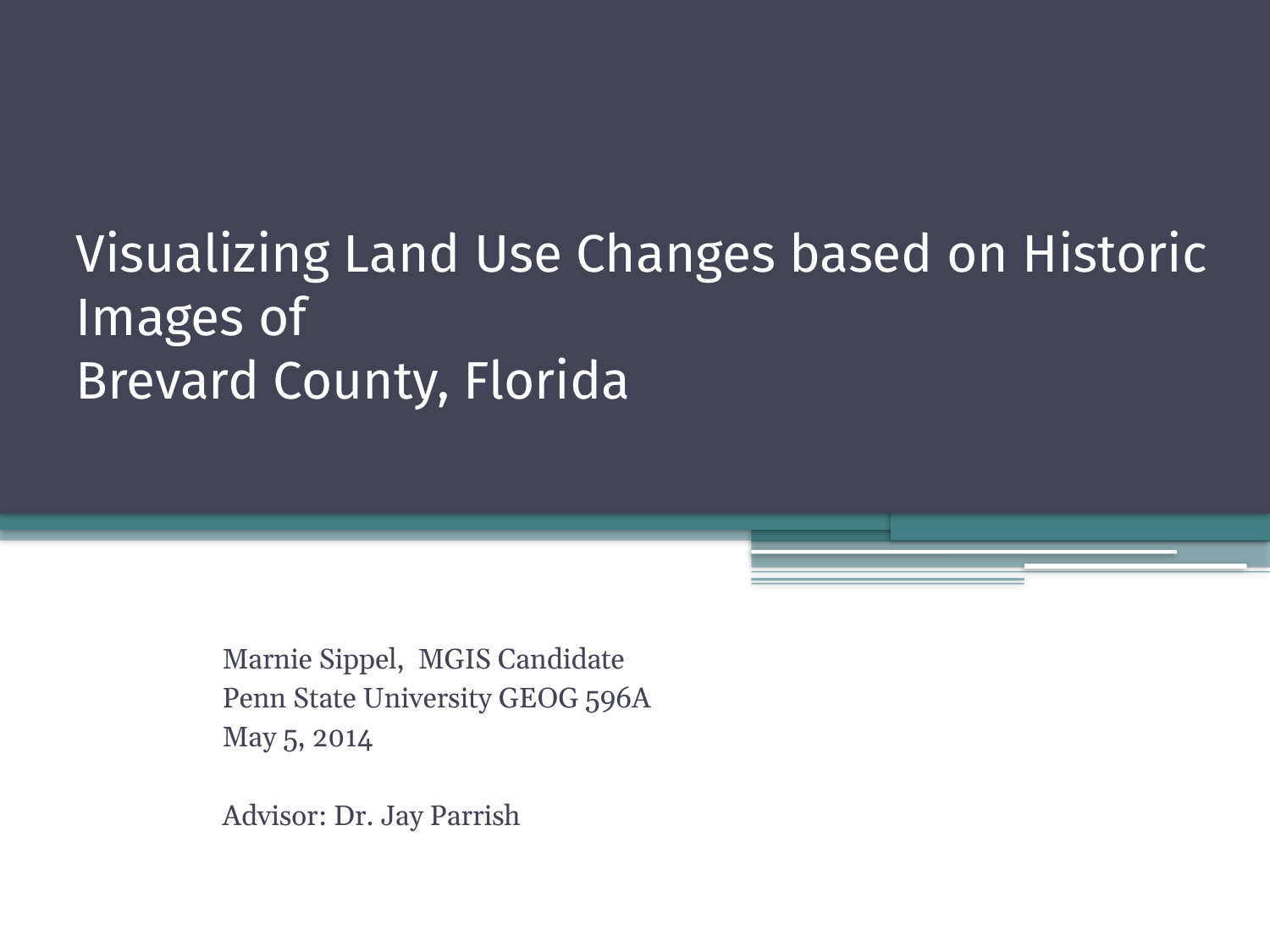

# Visualizing Land Use Changes based on Historic Images of Brevard County, Florida
Marnie Sippel,  MGIS Candidate
Penn State University GEOG 596A
May 5, 2014

Advisor: Dr. Jay Parrish